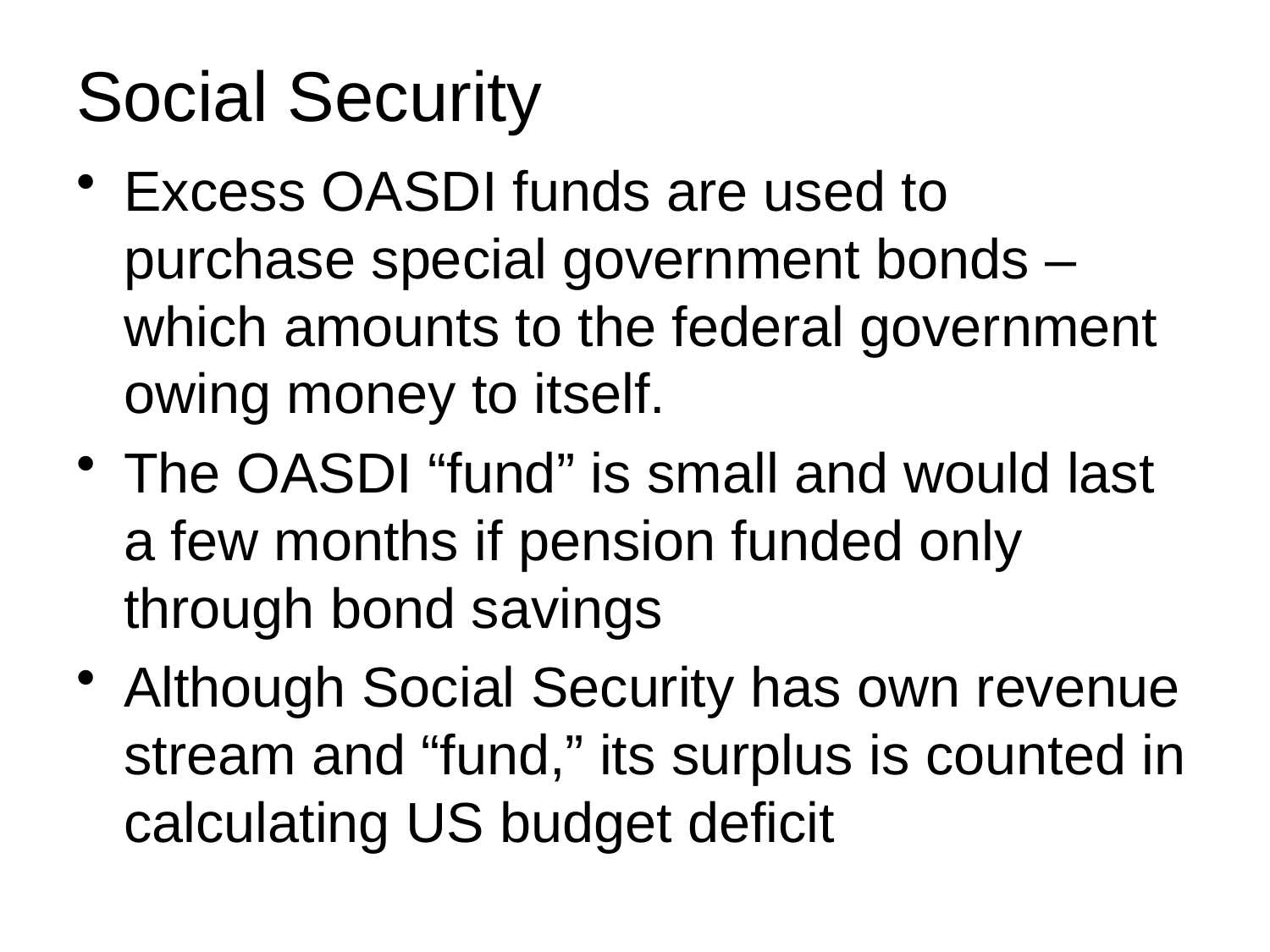

# Social Security
Excess OASDI funds are used to purchase special government bonds – which amounts to the federal government owing money to itself.
The OASDI “fund” is small and would last a few months if pension funded only through bond savings
Although Social Security has own revenue stream and “fund,” its surplus is counted in calculating US budget deficit